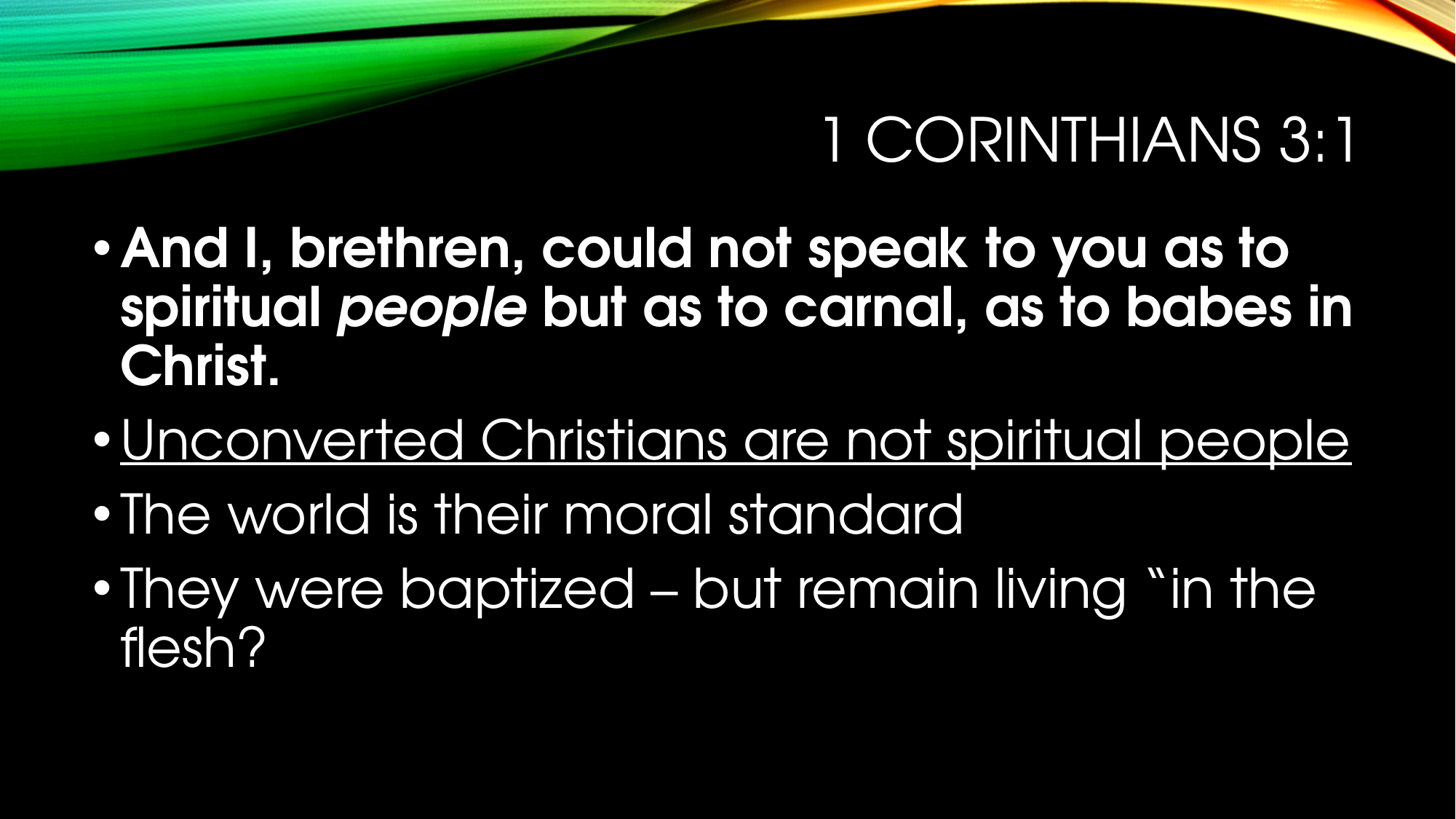

# 1 Corinthians 3:1
And I, brethren, could not speak to you as to spiritual people but as to carnal, as to babes in Christ.
Unconverted Christians are not spiritual people
The world is their moral standard
They were baptized – but remain living “in the flesh?